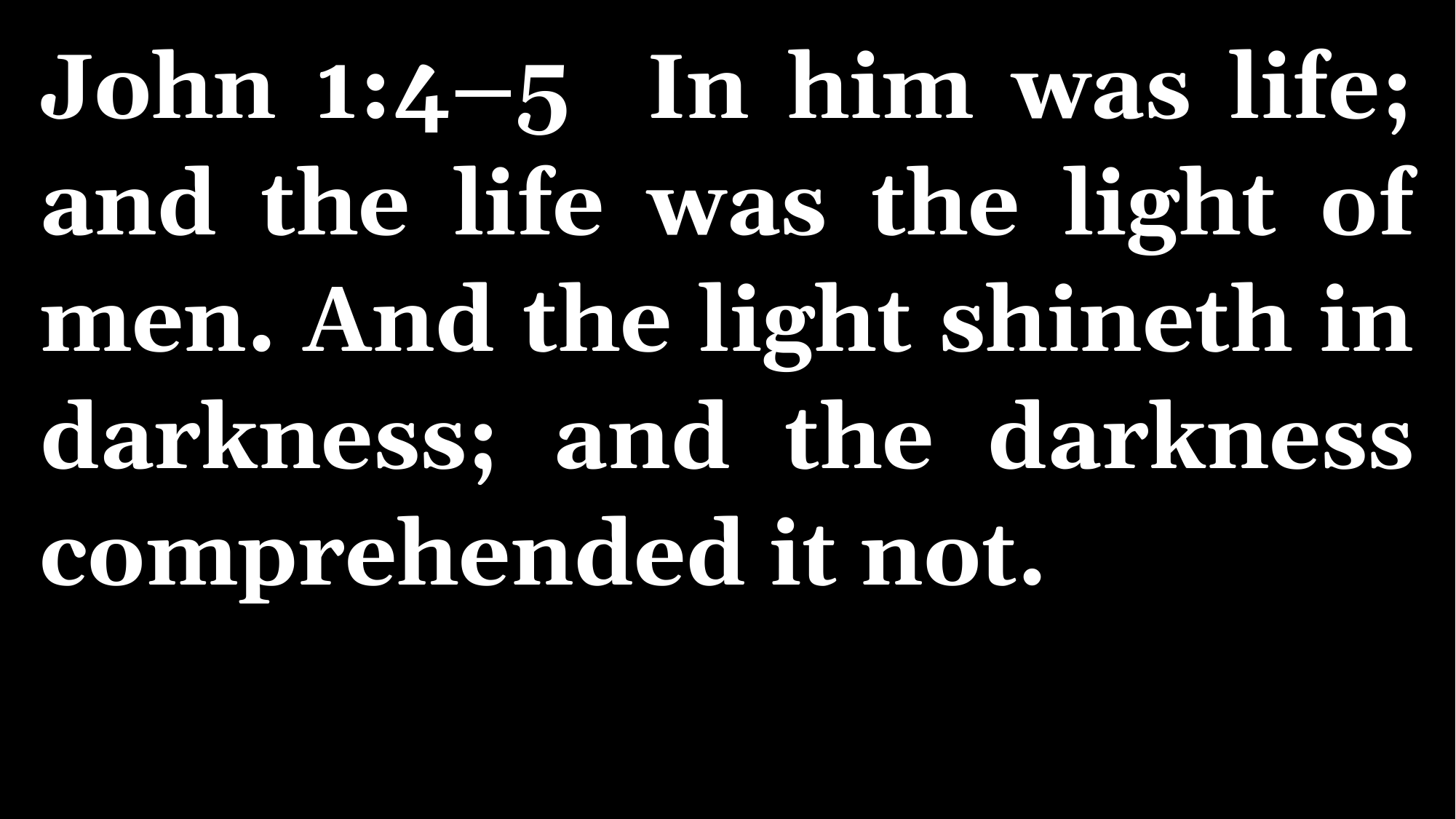

John 1:4–5  In him was life; and the life was the light of men. And the light shineth in darkness; and the darkness comprehended it not.